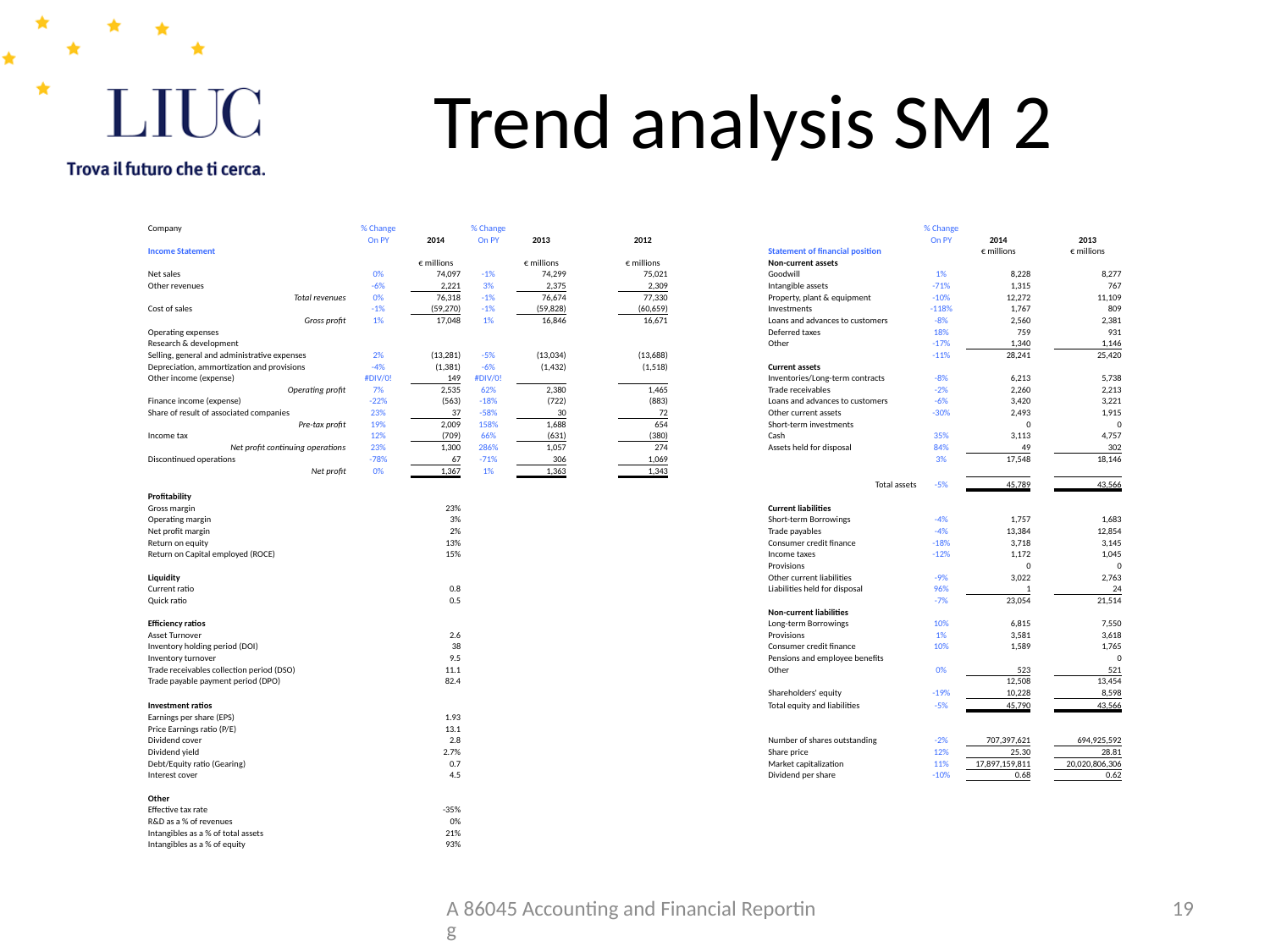

# Trend analysis SM 2
| Company | % Change |  | % Change |  |  |  |  |  |  | % Change |  |  |  |
| --- | --- | --- | --- | --- | --- | --- | --- | --- | --- | --- | --- | --- | --- |
|  | On PY | 2014 | On PY | 2013 |  | 2012 |  |  |  | On PY | 2014 |  | 2013 |
| Income Statement |  |  |  |  |  |  |  |  | Statement of financial position |  | € millions |  | € millions |
|  |  | € millions |  | € millions |  | € millions |  |  | Non-current assets |  |  |  |  |
| Net sales | 0% | 74,097 | -1% | 74,299 |  | 75,021 |  |  | Goodwill | 1% | 8,228 |  | 8,277 |
| Other revenues | -6% | 2,221 | 3% | 2,375 |  | 2,309 |  |  | Intangible assets | -71% | 1,315 |  | 767 |
| Total revenues | 0% | 76,318 | -1% | 76,674 |  | 77,330 |  |  | Property, plant & equipment | -10% | 12,272 |  | 11,109 |
| Cost of sales | -1% | (59,270) | -1% | (59,828) |  | (60,659) |  |  | Investments | -118% | 1,767 |  | 809 |
| Gross profit | 1% | 17,048 | 1% | 16,846 |  | 16,671 |  |  | Loans and advances to customers | -8% | 2,560 |  | 2,381 |
| Operating expenses |  |  |  |  |  |  |  |  | Deferred taxes | 18% | 759 |  | 931 |
| Research & development |  |  |  |  |  |  |  |  | Other | -17% | 1,340 |  | 1,146 |
| Selling, general and administrative expenses | 2% | (13,281) | -5% | (13,034) |  | (13,688) |  |  |  | -11% | 28,241 |  | 25,420 |
| Depreciation, ammortization and provisions | -4% | (1,381) | -6% | (1,432) |  | (1,518) |  |  | Current assets |  |  |  |  |
| Other income (expense) | #DIV/0! | 149 | #DIV/0! |  |  |  |  |  | Inventories/Long-term contracts | -8% | 6,213 |  | 5,738 |
| Operating profit | 7% | 2,535 | 62% | 2,380 |  | 1,465 |  |  | Trade receivables | -2% | 2,260 |  | 2,213 |
| Finance income (expense) | -22% | (563) | -18% | (722) |  | (883) |  |  | Loans and advances to customers | -6% | 3,420 |  | 3,221 |
| Share of result of associated companies | 23% | 37 | -58% | 30 |  | 72 |  |  | Other current assets | -30% | 2,493 |  | 1,915 |
| Pre-tax profit | 19% | 2,009 | 158% | 1,688 |  | 654 |  |  | Short-term investments |  | 0 |  | 0 |
| Income tax | 12% | (709) | 66% | (631) |  | (380) |  |  | Cash | 35% | 3,113 |  | 4,757 |
| Net profit continuing operations | 23% | 1,300 | 286% | 1,057 |  | 274 |  |  | Assets held for disposal | 84% | 49 |  | 302 |
| Discontinued operations | -78% | 67 | -71% | 306 |  | 1,069 |  |  |  | 3% | 17,548 |  | 18,146 |
| Net profit | 0% | 1,367 | 1% | 1,363 |  | 1,343 |  |  |  |  |  |  |  |
|  |  |  |  |  |  |  |  |  | Total assets | -5% | 45,789 |  | 43,566 |
| Profitability |  |  |  |  |  |  |  |  |  |  |  |  |  |
| Gross margin |  | 23% |  |  |  |  |  |  | Current liabilities |  |  |  |  |
| Operating margin |  | 3% |  |  |  |  |  |  | Short-term Borrowings | -4% | 1,757 |  | 1,683 |
| Net profit margin |  | 2% |  |  |  |  |  |  | Trade payables | -4% | 13,384 |  | 12,854 |
| Return on equity |  | 13% |  |  |  |  |  |  | Consumer credit finance | -18% | 3,718 |  | 3,145 |
| Return on Capital employed (ROCE) |  | 15% |  |  |  |  |  |  | Income taxes | -12% | 1,172 |  | 1,045 |
|  |  |  |  |  |  |  |  |  | Provisions |  | 0 |  | 0 |
| Liquidity |  |  |  |  |  |  |  |  | Other current liabilities | -9% | 3,022 |  | 2,763 |
| Current ratio |  | 0.8 |  |  |  |  |  |  | Liabilities held for disposal | 96% | 1 |  | 24 |
| Quick ratio |  | 0.5 |  |  |  |  |  |  |  | -7% | 23,054 |  | 21,514 |
|  |  |  |  |  |  |  |  |  | Non-current liabilities |  |  |  |  |
| Efficiency ratios |  |  |  |  |  |  |  |  | Long-term Borrowings | 10% | 6,815 |  | 7,550 |
| Asset Turnover |  | 2.6 |  |  |  |  |  |  | Provisions | 1% | 3,581 |  | 3,618 |
| Inventory holding period (DOI) |  | 38 |  |  |  |  |  |  | Consumer credit finance | 10% | 1,589 |  | 1,765 |
| Inventory turnover |  | 9.5 |  |  |  |  |  |  | Pensions and employee benefits |  |  |  | 0 |
| Trade receivables collection period (DSO) |  | 11.1 |  |  |  |  |  |  | Other | 0% | 523 |  | 521 |
| Trade payable payment period (DPO) |  | 82.4 |  |  |  |  |  |  |  |  | 12,508 |  | 13,454 |
|  |  |  |  |  |  |  |  |  | Shareholders' equity | -19% | 10,228 |  | 8,598 |
| Investment ratios |  |  |  |  |  |  |  |  | Total equity and liabilities | -5% | 45,790 |  | 43,566 |
| Earnings per share (EPS) |  | 1.93 |  |  |  |  |  |  |  |  |  |  |  |
| Price Earnings ratio (P/E) |  | 13.1 |  |  |  |  |  |  |  |  |  |  |  |
| Dividend cover |  | 2.8 |  |  |  |  |  |  | Number of shares outstanding | -2% | 707,397,621 |  | 694,925,592 |
| Dividend yield |  | 2.7% |  |  |  |  |  |  | Share price | 12% | 25.30 |  | 28.81 |
| Debt/Equity ratio (Gearing) |  | 0.7 |  |  |  |  |  |  | Market capitalization | 11% | 17,897,159,811 |  | 20,020,806,306 |
| Interest cover |  | 4.5 |  |  |  |  |  |  | Dividend per share | -10% | 0.68 |  | 0.62 |
|  |  |  |  |  |  |  |  |  |  |  |  |  |  |
| Other |  |  |  |  |  |  |  |  |  |  |  |  |  |
| Effective tax rate |  | -35% |  |  |  |  |  |  |  |  |  |  |  |
| R&D as a % of revenues |  | 0% |  |  |  |  |  |  |  |  |  |  |  |
| Intangibles as a % of total assets |  | 21% |  |  |  |  |  |  |  |  |  |  |  |
| Intangibles as a % of equity |  | 93% |  |  |  |  |  |  |  |  |  |  |  |
A 86045 Accounting and Financial Reporting
19